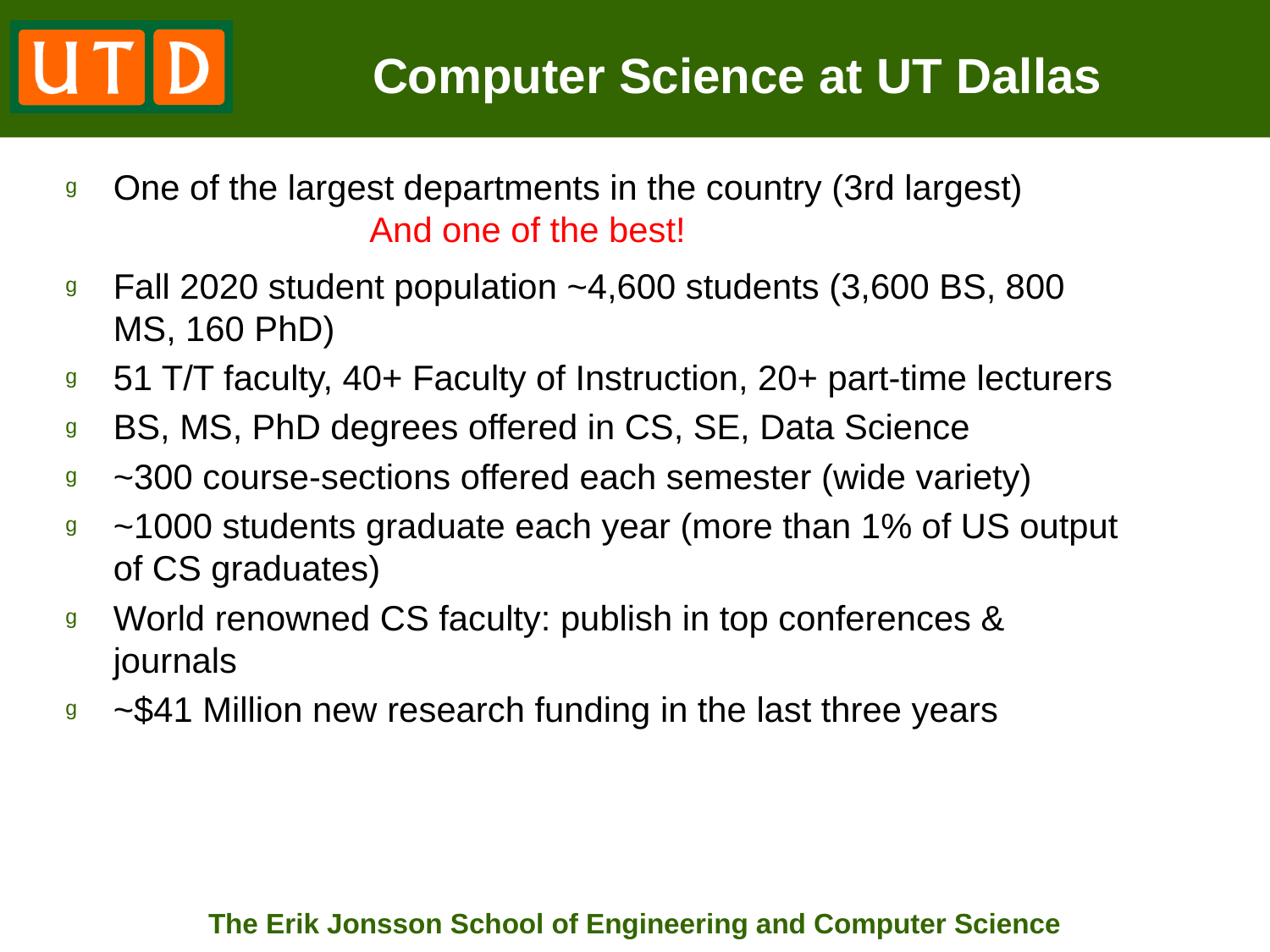

# Computer Science at UT Dallas
One of the largest departments in the country (3rd largest)

Fall 2020 student population ~4,600 students (3,600 BS, 800 MS, 160 PhD)
51 T/T faculty, 40+ Faculty of Instruction, 20+ part-time lecturers
BS, MS, PhD degrees offered in CS, SE, Data Science
~300 course-sections offered each semester (wide variety)
~1000 students graduate each year (more than 1% of US output of CS graduates)
World renowned CS faculty: publish in top conferences & journals
~$41 Million new research funding in the last three years

And one of the best!